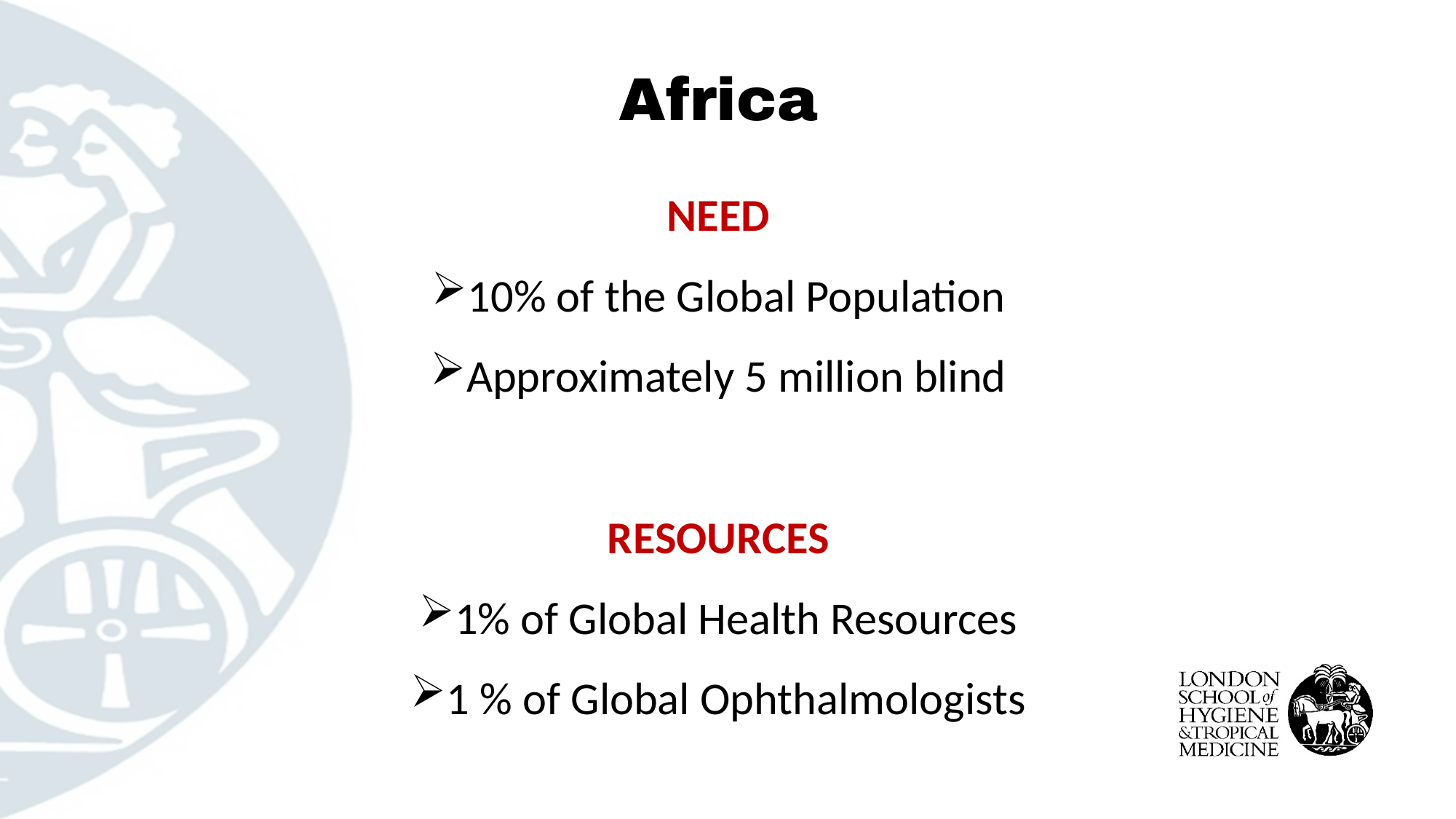

# Africa
NEED
10% of the Global Population
Approximately 5 million blind

RESOURCES
1% of Global Health Resources
1 % of Global Ophthalmologists